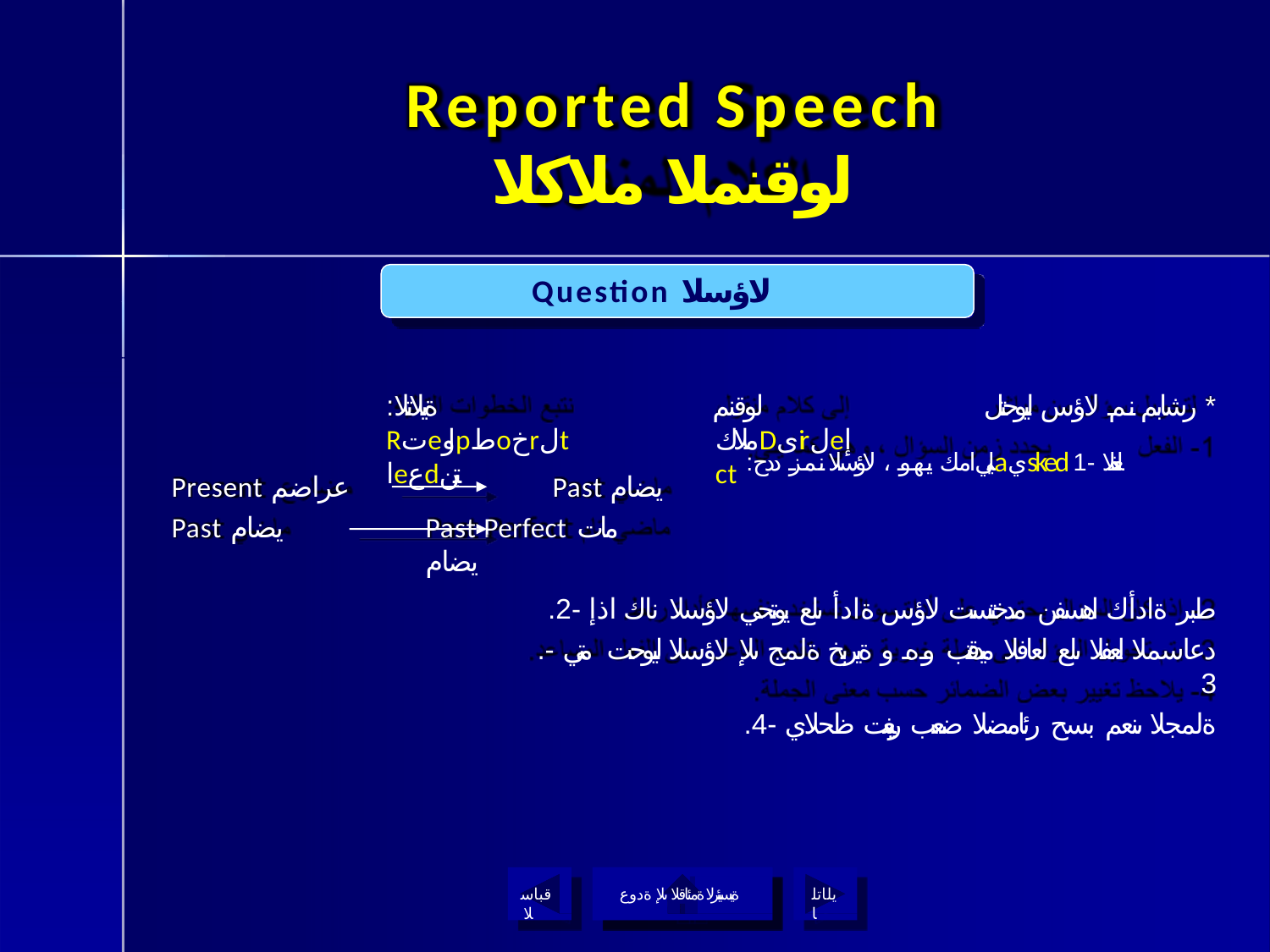

# Reported Speech
لوقنملا ملاكلا

Question لاؤسلا

:ةيلاتلا Rتeاوpطoخrلtاeعdبتن
لوقنم ملاكDىirلeإ ct
رشابم نم لاؤس ليوحتل *

:يلي امك يهو ، لاؤسلا نمز ددحaيsked لعفلا -1

Present عراضم
Past يضام
Past يضام
Past Perfect مات  يضام

.طبر  ةادأك اهسفن  مدختست    لاؤس ةادأ ىلع  يوتحي   لاؤسلا  ناك اذإ -2
.دعاسملا لعفلا   ىلع  لعافلا  ميدقتب                                                                                                  وه و ةيربخ  ةلمج ىلإ  لاؤسلا ليوحت   متي -3
.ةلمجلا ىنعم  بسح  رئامضلا  ضعب    رييغت ظحلاي -4

قباسلا
ةيسيئرلا ةمئاقلا ىلإ ةدوع
يلاتلا